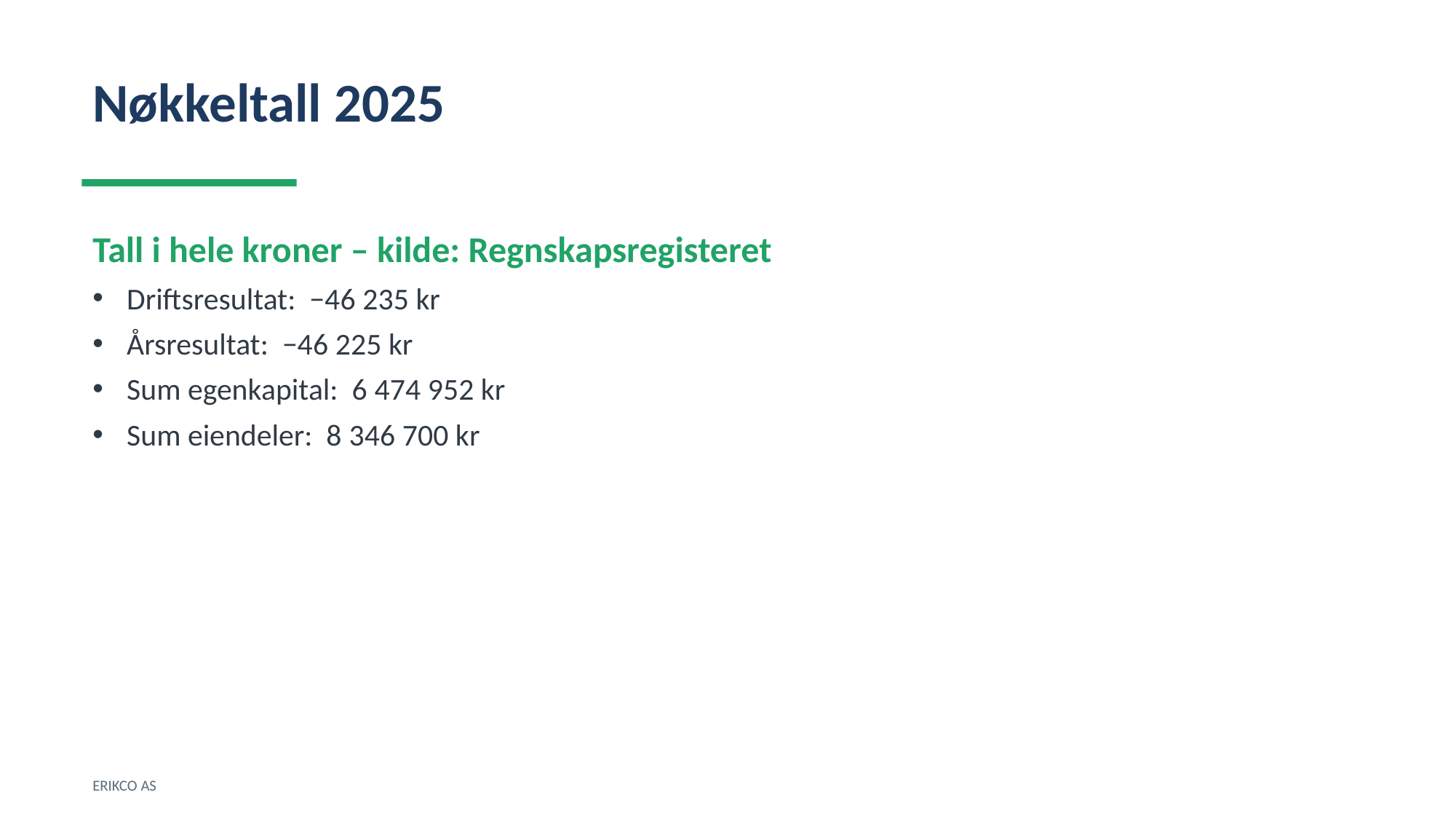

Nøkkeltall 2025

Tall i hele kroner – kilde: Regnskapsregisteret
Driftsresultat:  −46 235 kr
Årsresultat:  −46 225 kr
Sum egenkapital:  6 474 952 kr
Sum eiendeler:  8 346 700 kr
ERIKCO AS